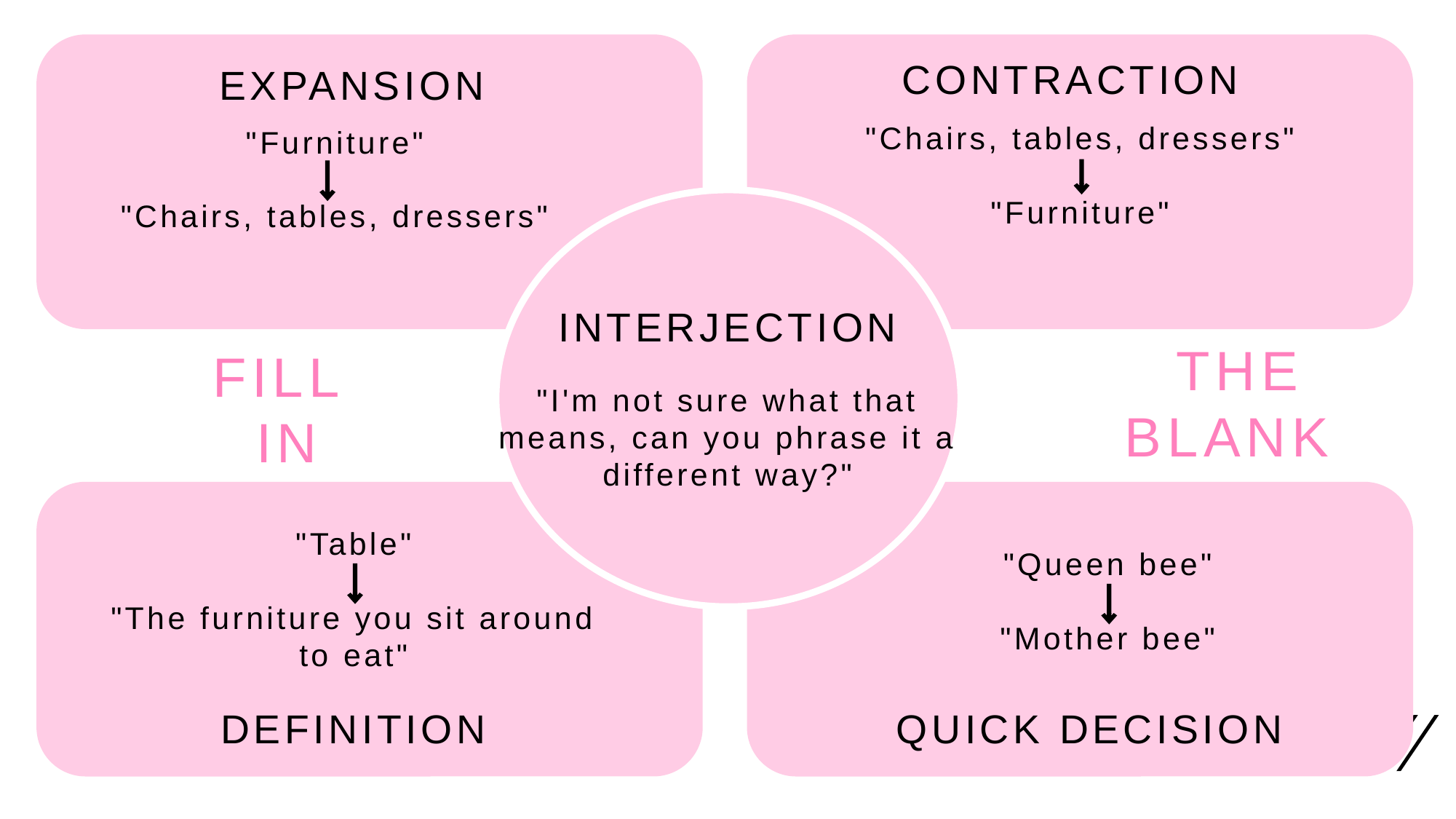

CONTRACTION
EXPANSION
"Chairs, tables, dressers"

"Furniture"
"Furniture"

"Chairs, tables, dressers"

INTERJECTION
THE
BLANKS
FILL
IN
"I'm not sure what that means, can you phrase it a different way?"

"Table"

"The furniture you sit around to eat"
"Queen bee"

"Mother bee"

DEFINITION
QUICK DECISION